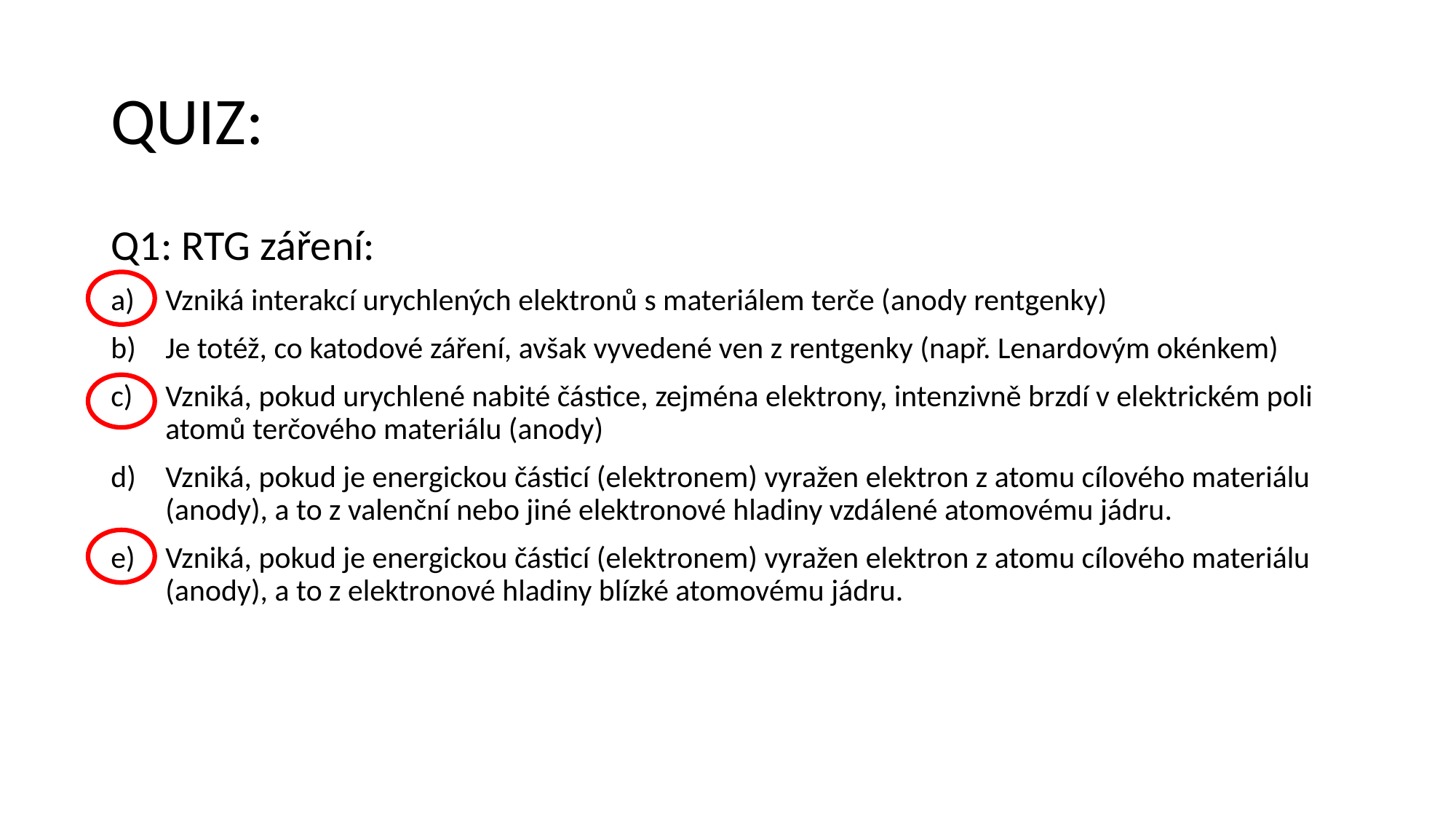

# QUIZ:
Q1: RTG záření:
Vzniká interakcí urychlených elektronů s materiálem terče (anody rentgenky)
Je totéž, co katodové záření, avšak vyvedené ven z rentgenky (např. Lenardovým okénkem)
Vzniká, pokud urychlené nabité částice, zejména elektrony, intenzivně brzdí v elektrickém poli atomů terčového materiálu (anody)
Vzniká, pokud je energickou částicí (elektronem) vyražen elektron z atomu cílového materiálu (anody), a to z valenční nebo jiné elektronové hladiny vzdálené atomovému jádru.
Vzniká, pokud je energickou částicí (elektronem) vyražen elektron z atomu cílového materiálu (anody), a to z elektronové hladiny blízké atomovému jádru.